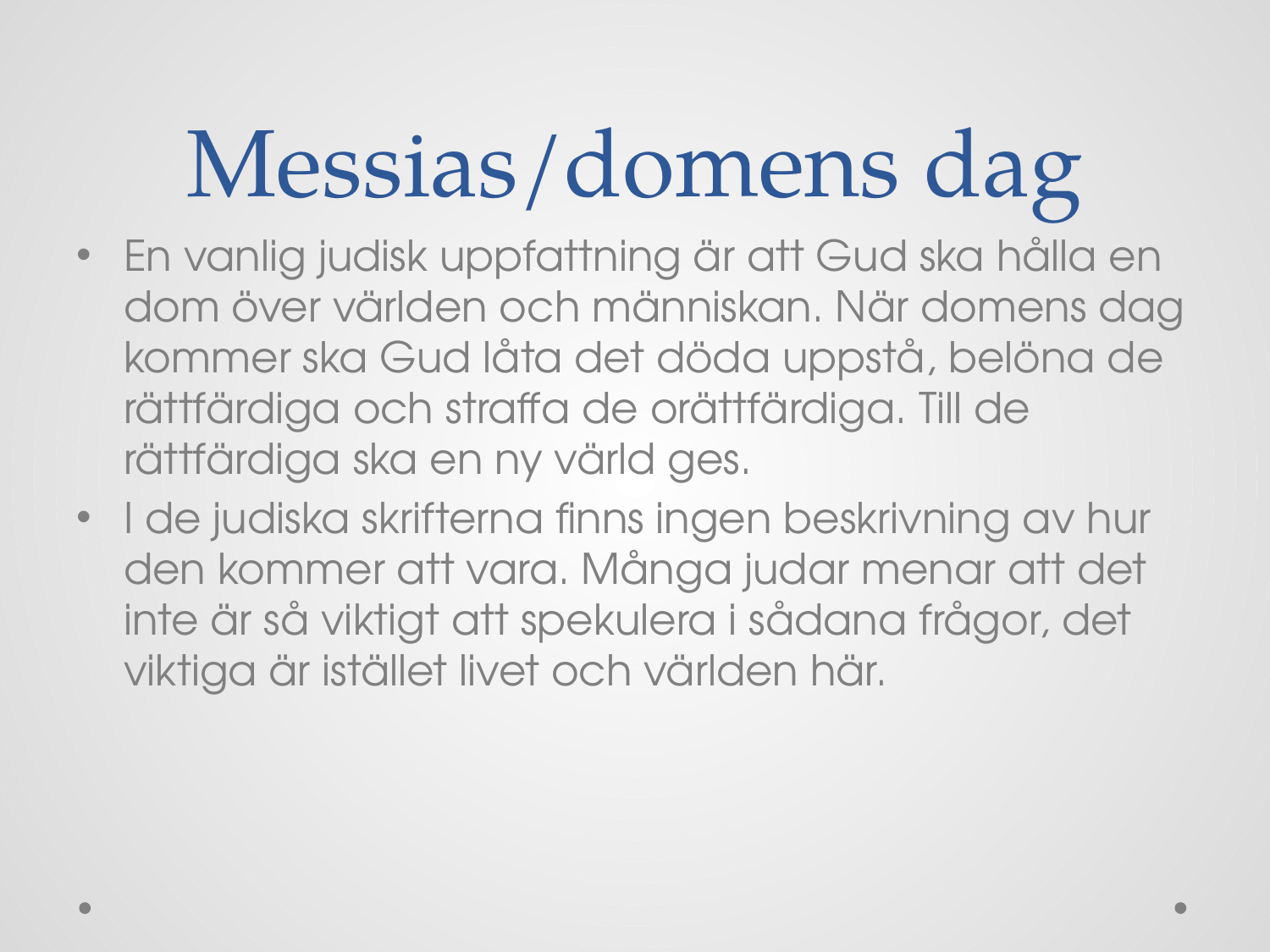

# Messias/domens dag
En vanlig judisk uppfattning är att Gud ska hålla en dom över världen och människan. När domens dag kommer ska Gud låta det döda uppstå, belöna de rättfärdiga och straffa de orättfärdiga. Till de rättfärdiga ska en ny värld ges.
I de judiska skrifterna finns ingen beskrivning av hur den kommer att vara. Många judar menar att det inte är så viktigt att spekulera i sådana frågor, det viktiga är istället livet och världen här.